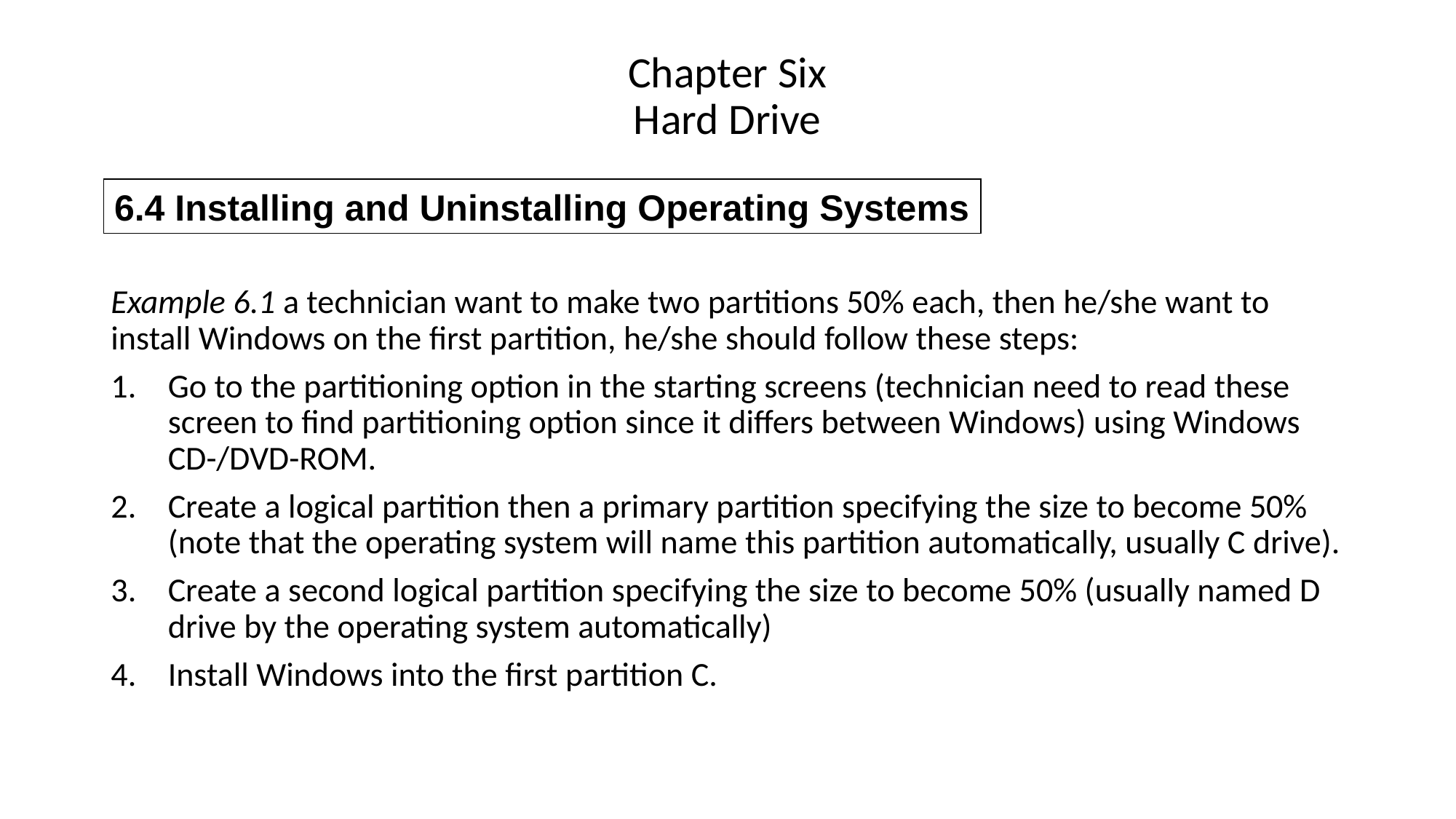

# Chapter Six Hard Drive
6.4 Installing and Uninstalling Operating Systems
Example 6.1 a technician want to make two partitions 50% each, then he/she want to install Windows on the first partition, he/she should follow these steps:
Go to the partitioning option in the starting screens (technician need to read these screen to find partitioning option since it differs between Windows) using Windows CD-/DVD-ROM.
Create a logical partition then a primary partition specifying the size to become 50% (note that the operating system will name this partition automatically, usually C drive).
Create a second logical partition specifying the size to become 50% (usually named D drive by the operating system automatically)
Install Windows into the first partition C.